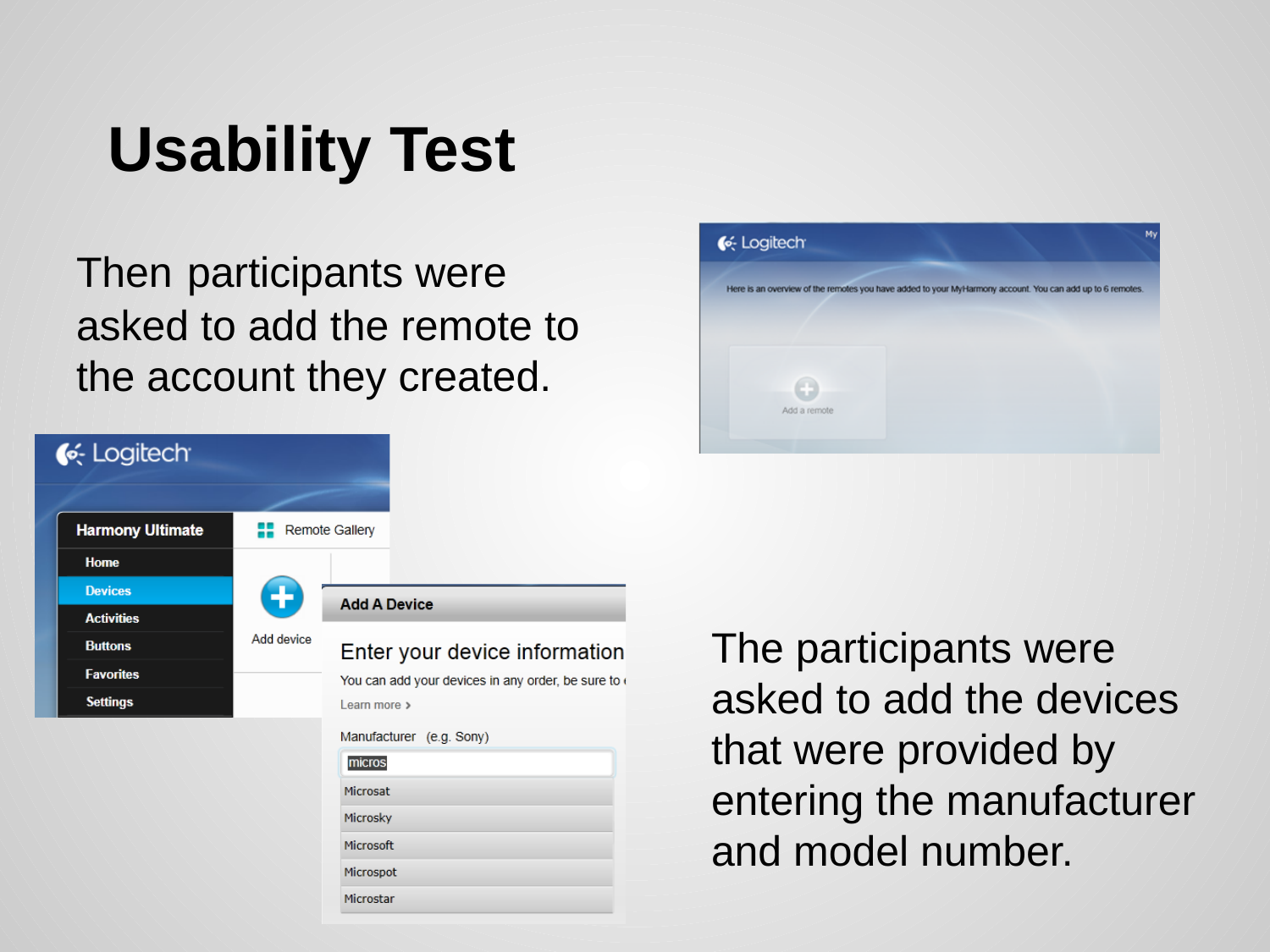

# Usability Test
Then participants were asked to add the remote to the account they created.

The participants were asked to add the devices that were provided by entering the manufacturer and model number.